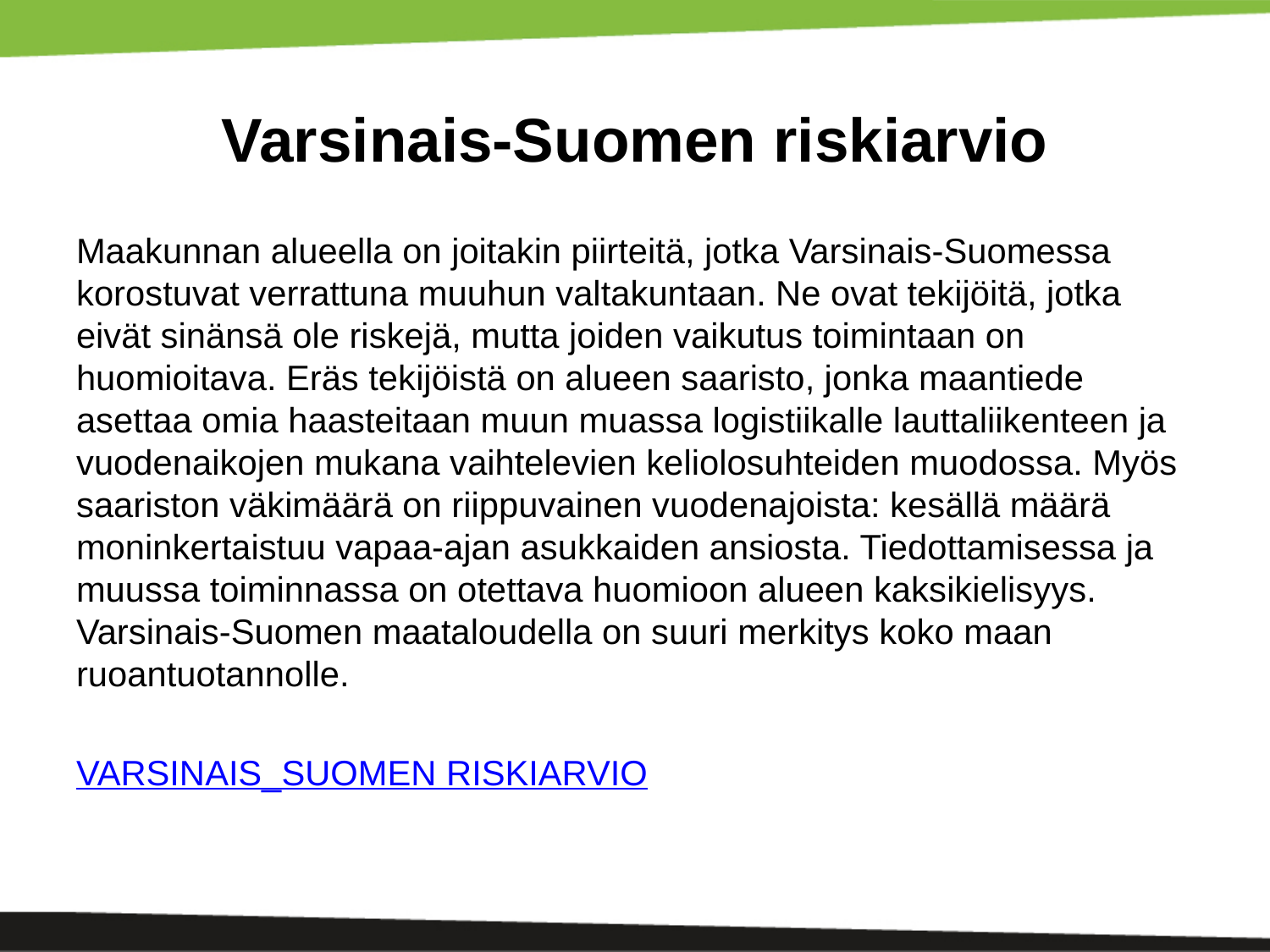

# Varsinais-Suomen riskiarvio
Maakunnan alueella on joitakin piirteitä, jotka Varsinais-Suomessa korostuvat verrattuna muuhun valtakuntaan. Ne ovat tekijöitä, jotka eivät sinänsä ole riskejä, mutta joiden vaikutus toimintaan on huomioitava. Eräs tekijöistä on alueen saaristo, jonka maantiede asettaa omia haasteitaan muun muassa logistiikalle lauttaliikenteen ja vuodenaikojen mukana vaihtelevien keliolosuhteiden muodossa. Myös saariston väkimäärä on riippuvainen vuodenajoista: kesällä määrä moninkertaistuu vapaa-ajan asukkaiden ansiosta. Tiedottamisessa ja muussa toiminnassa on otettava huomioon alueen kaksikielisyys. Varsinais-Suomen maataloudella on suuri merkitys koko maan ruoantuotannolle.

VARSINAIS_SUOMEN RISKIARVIO